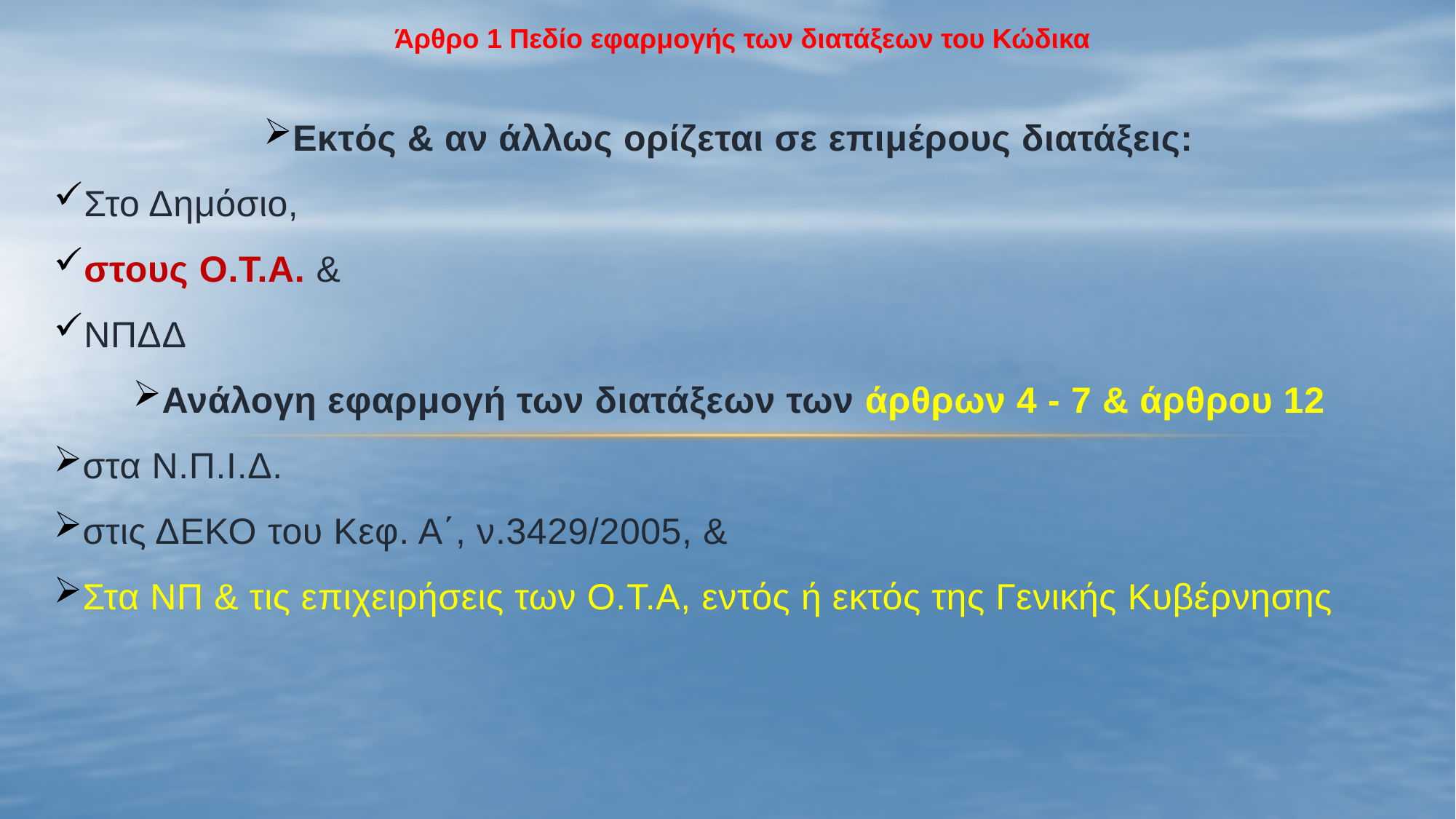

Άρθρο 1 Πεδίο εφαρμογής των διατάξεων του Κώδικα
#
Εκτός & αν άλλως ορίζεται σε επιμέρους διατάξεις:
Στο Δημόσιο,
στους Ο.Τ.Α. &
ΝΠΔΔ
Ανάλογη εφαρμογή των διατάξεων των άρθρων 4 - 7 & άρθρου 12
στα Ν.Π.Ι.Δ.
στις ΔΕΚΟ του Κεφ. Α΄, ν.3429/2005, &
Στα ΝΠ & τις επιχειρήσεις των Ο.Τ.Α, εντός ή εκτός της Γενικής Κυβέρνησης